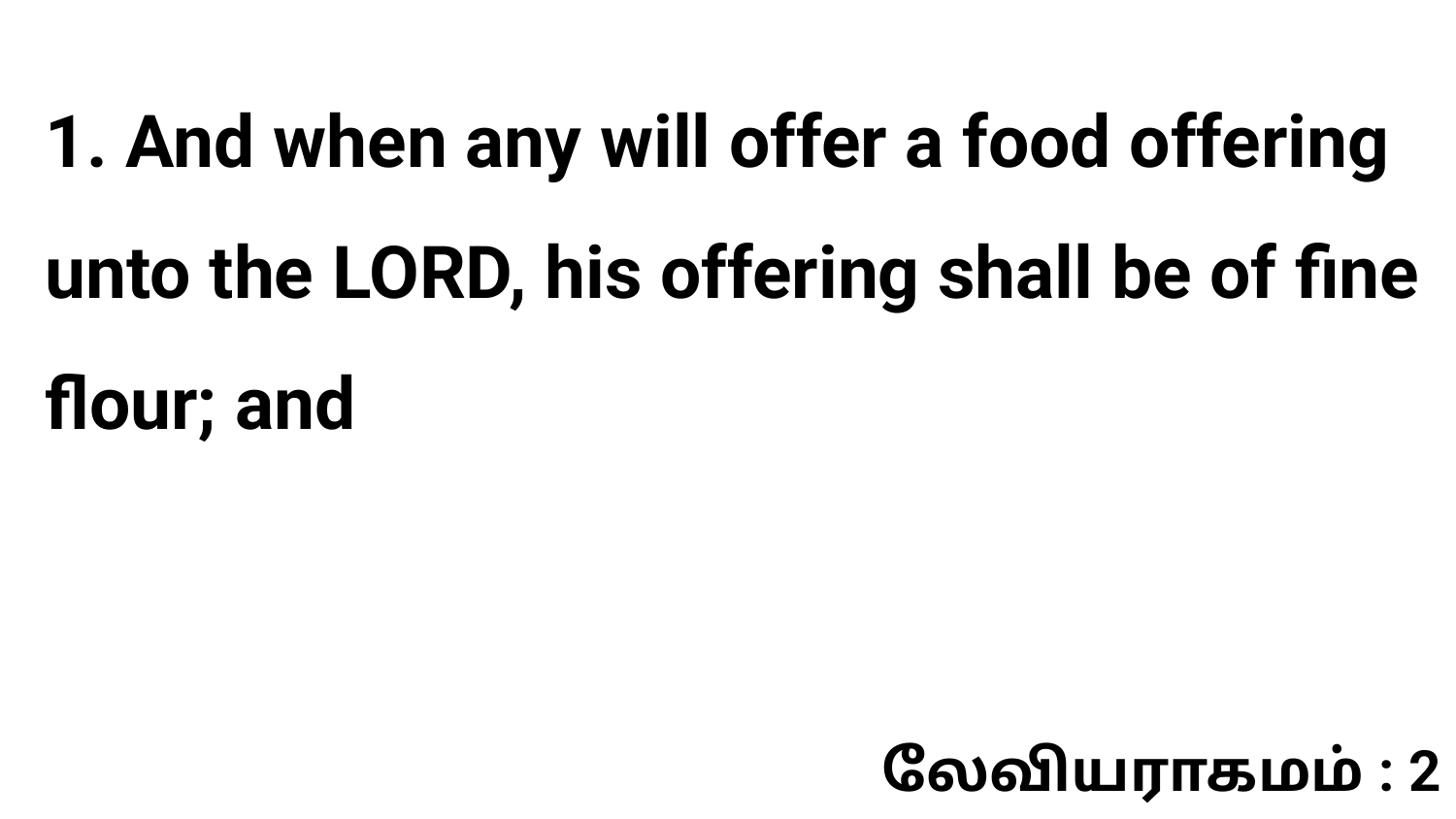

1. And when any will offer a food offering unto the LORD, his offering shall be of fine flour; and
லேவியராகமம் : 2